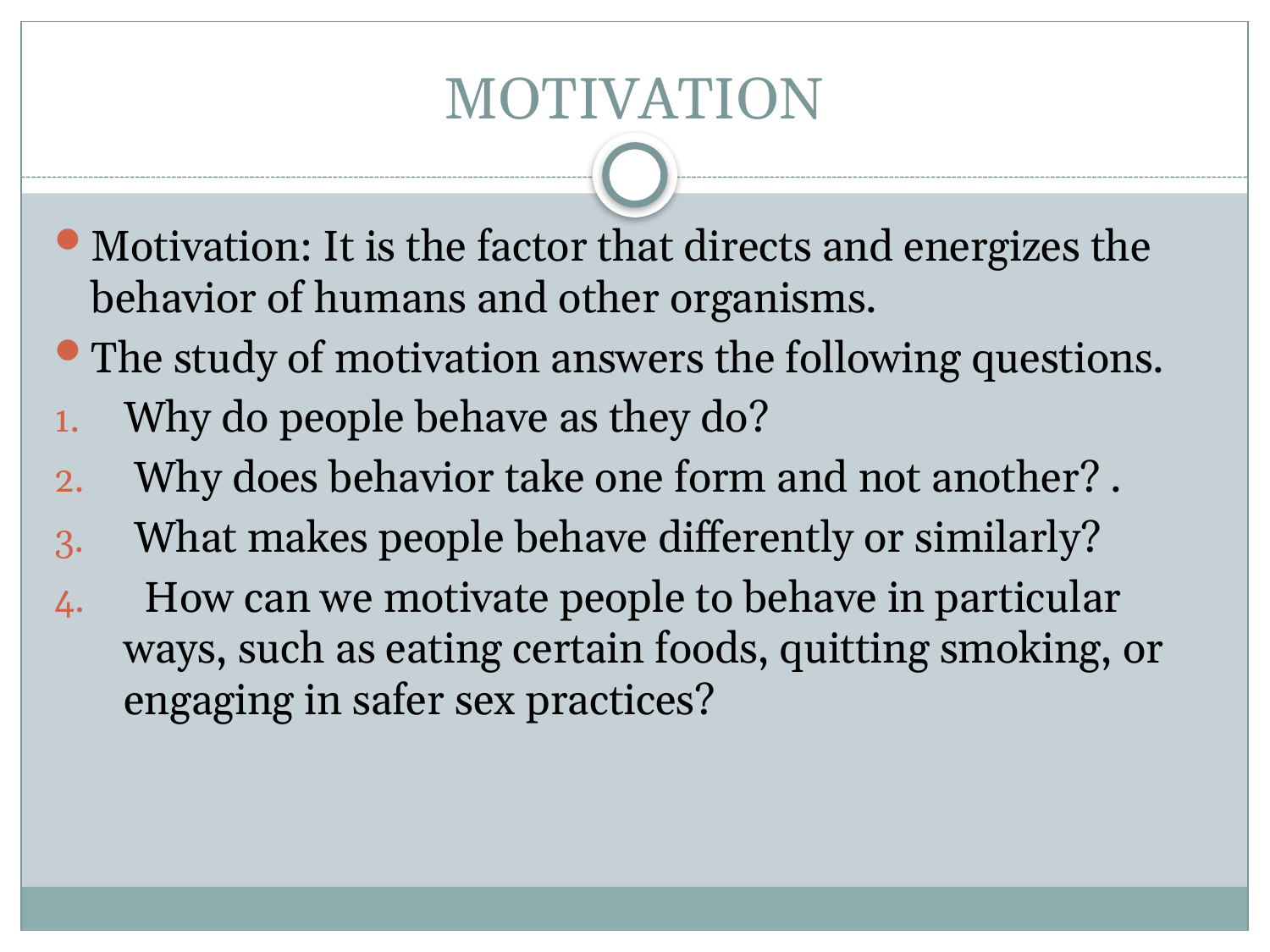

# MOTIVATION
Motivation: It is the factor that directs and energizes the behavior of humans and other organisms.
The study of motivation answers the following questions.
Why do people behave as they do?
 Why does behavior take one form and not another? .
 What makes people behave differently or similarly?
  How can we motivate people to behave in particular ways, such as eating certain foods, quitting smoking, or engaging in safer sex practices?